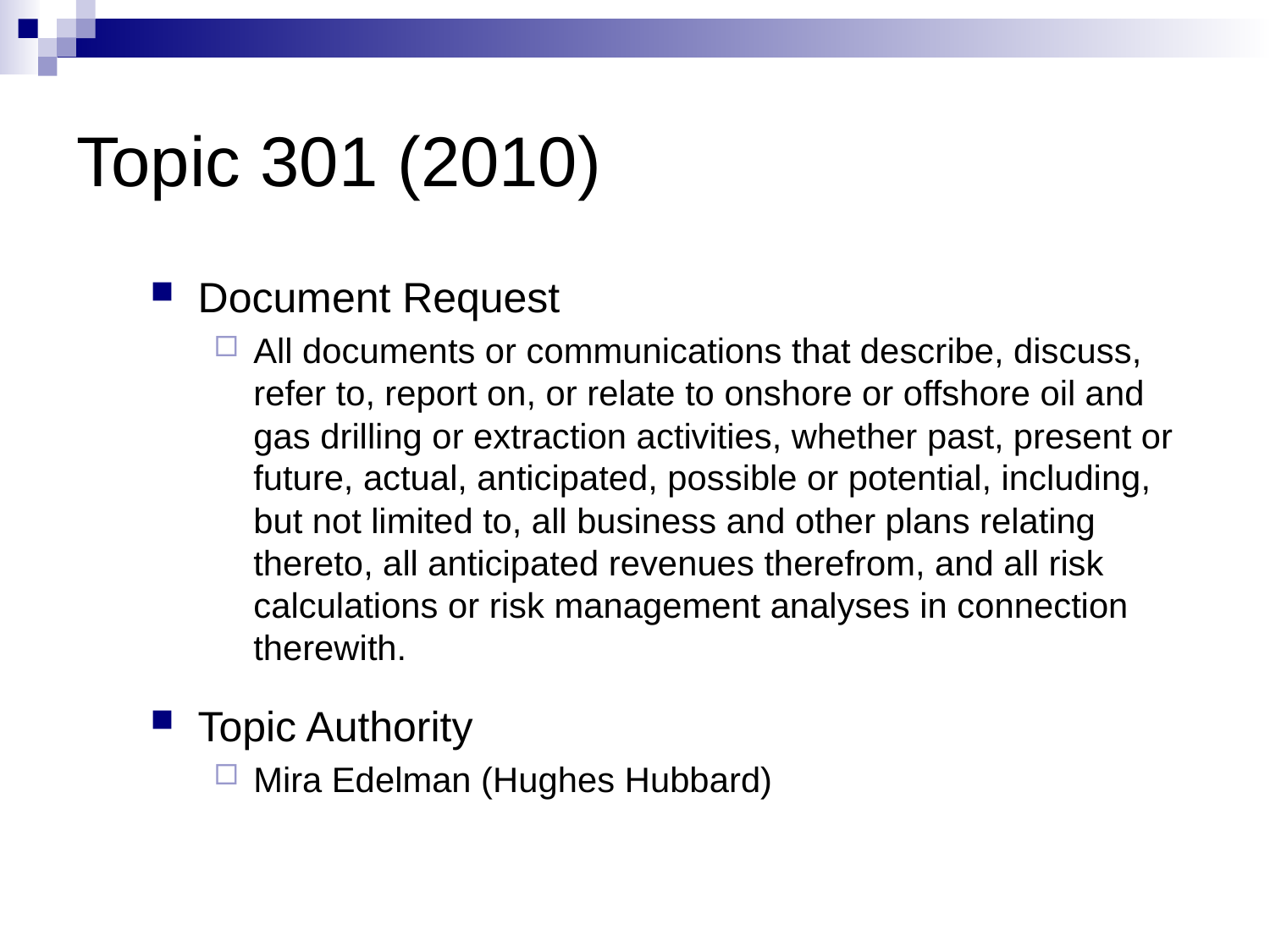

# Topic 301 (2010)
Document Request
All documents or communications that describe, discuss, refer to, report on, or relate to onshore or offshore oil and gas drilling or extraction activities, whether past, present or future, actual, anticipated, possible or potential, including, but not limited to, all business and other plans relating thereto, all anticipated revenues therefrom, and all risk calculations or risk management analyses in connection therewith.
Topic Authority
Mira Edelman (Hughes Hubbard)